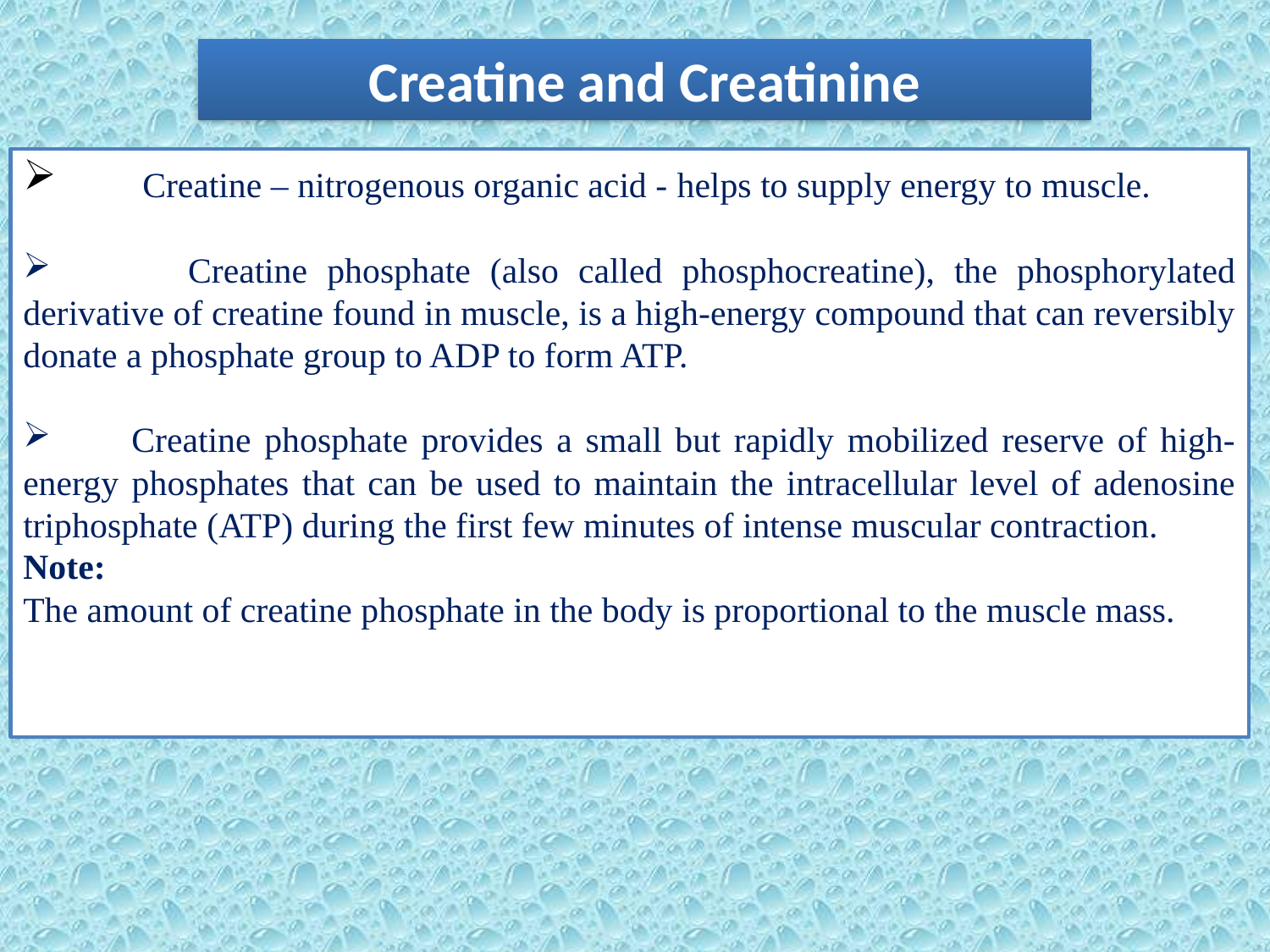

Creatine and Creatinine
         Creatine – nitrogenous organic acid - helps to supply energy to muscle.

       Creatine phosphate (also called phosphocreatine), the phosphorylated derivative of creatine found in muscle, is a high-energy compound that can reversibly donate a phosphate group to ADP to form ATP.

      Creatine phosphate provides a small but rapidly mobilized reserve of high-energy phosphates that can be used to maintain the intracellular level of adenosine triphosphate (ATP) during the first few minutes of intense muscular contraction.
Note:
The amount of creatine phosphate in the body is proportional to the muscle mass.